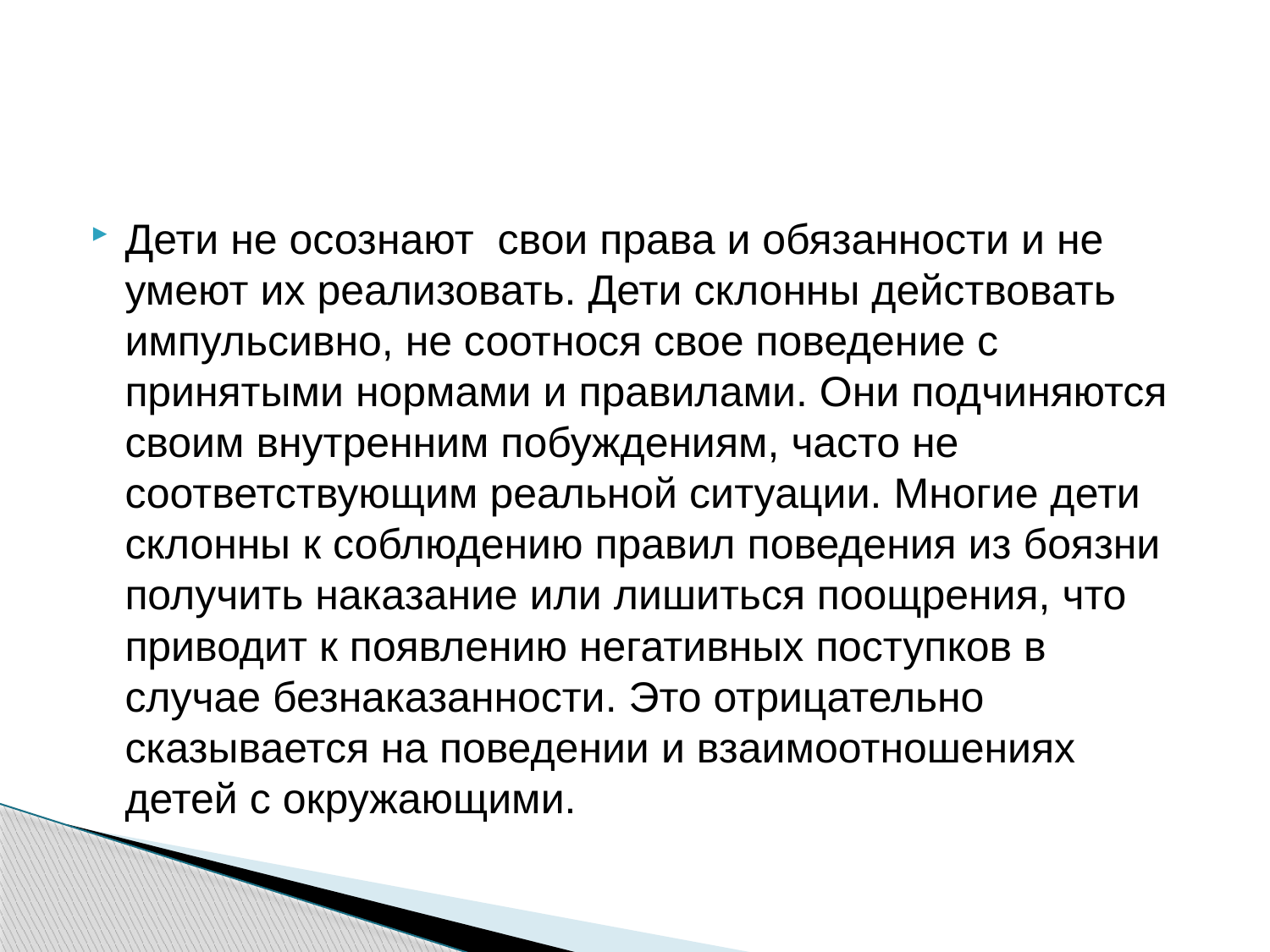

#
Дети не осознают  свои права и обязанности и не умеют их реализовать. Дети склонны действовать импульсивно, не соотнося свое поведение с принятыми нормами и правилами. Они подчиняются своим внутренним побуждениям, часто не соответствующим реальной ситуации. Многие дети склонны к соблюдению правил поведения из боязни получить наказание или лишиться поощрения, что приводит к появлению негативных поступков в случае безнаказанности. Это отрицательно сказывается на поведении и взаимоотношениях детей с окружающими.